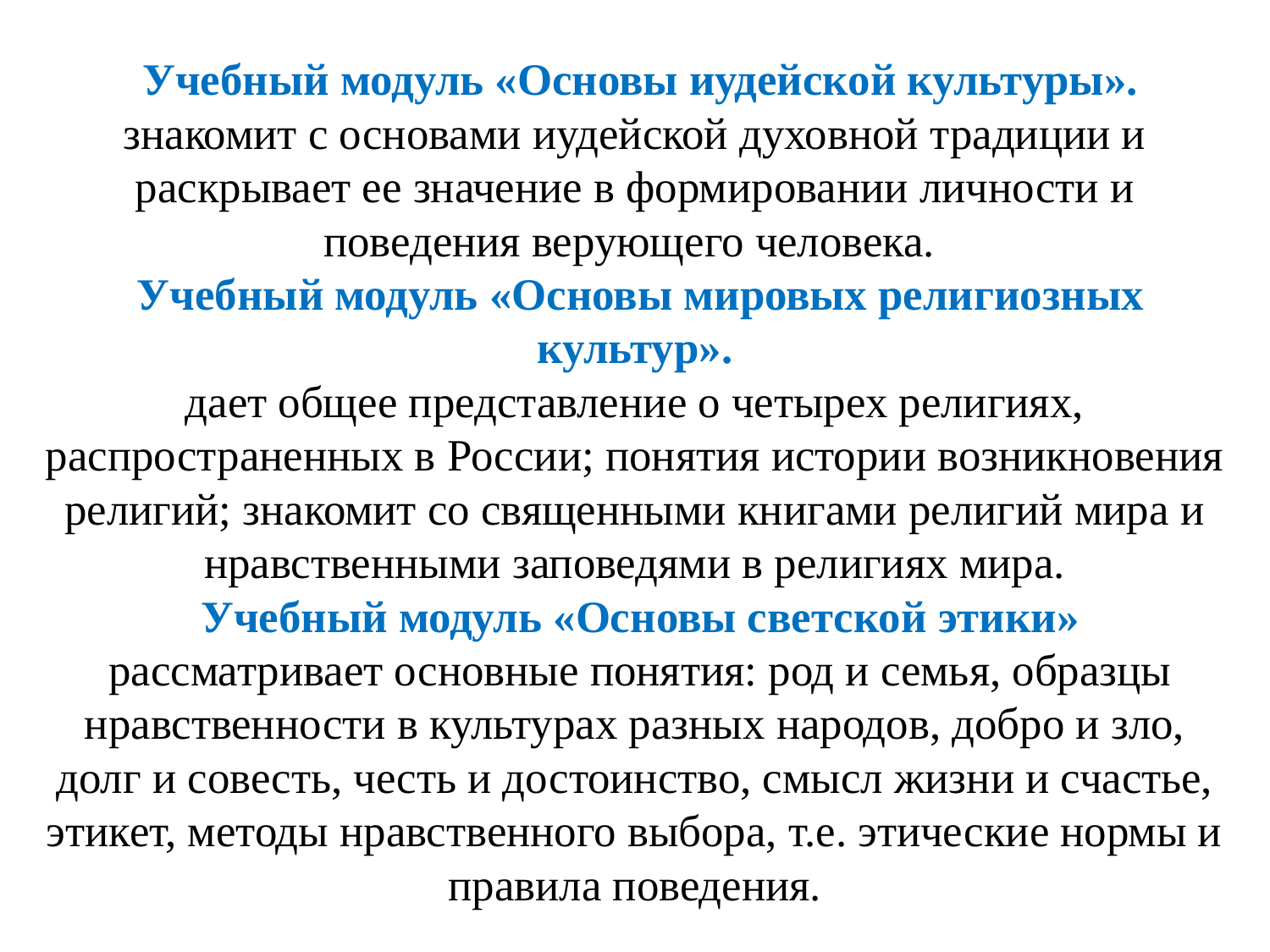

# Учебный модуль «Основы иудейской культуры». знакомит с основами иудейской духовной традиции и раскрывает ее значение в формировании личности и поведения верующего человека. Учебный модуль «Основы мировых религиозных культур». дает общее представление о четырех религиях, распространенных в России; понятия истории возникновения религий; знакомит со священными книгами религий мира и нравственными заповедями в религиях мира. Учебный модуль «Основы светской этики» рассматривает основные понятия: род и семья, образцы нравственности в культурах разных народов, добро и зло, долг и совесть, честь и достоинство, смысл жизни и счастье, этикет, методы нравственного выбора, т.е. этические нормы и правила поведения.